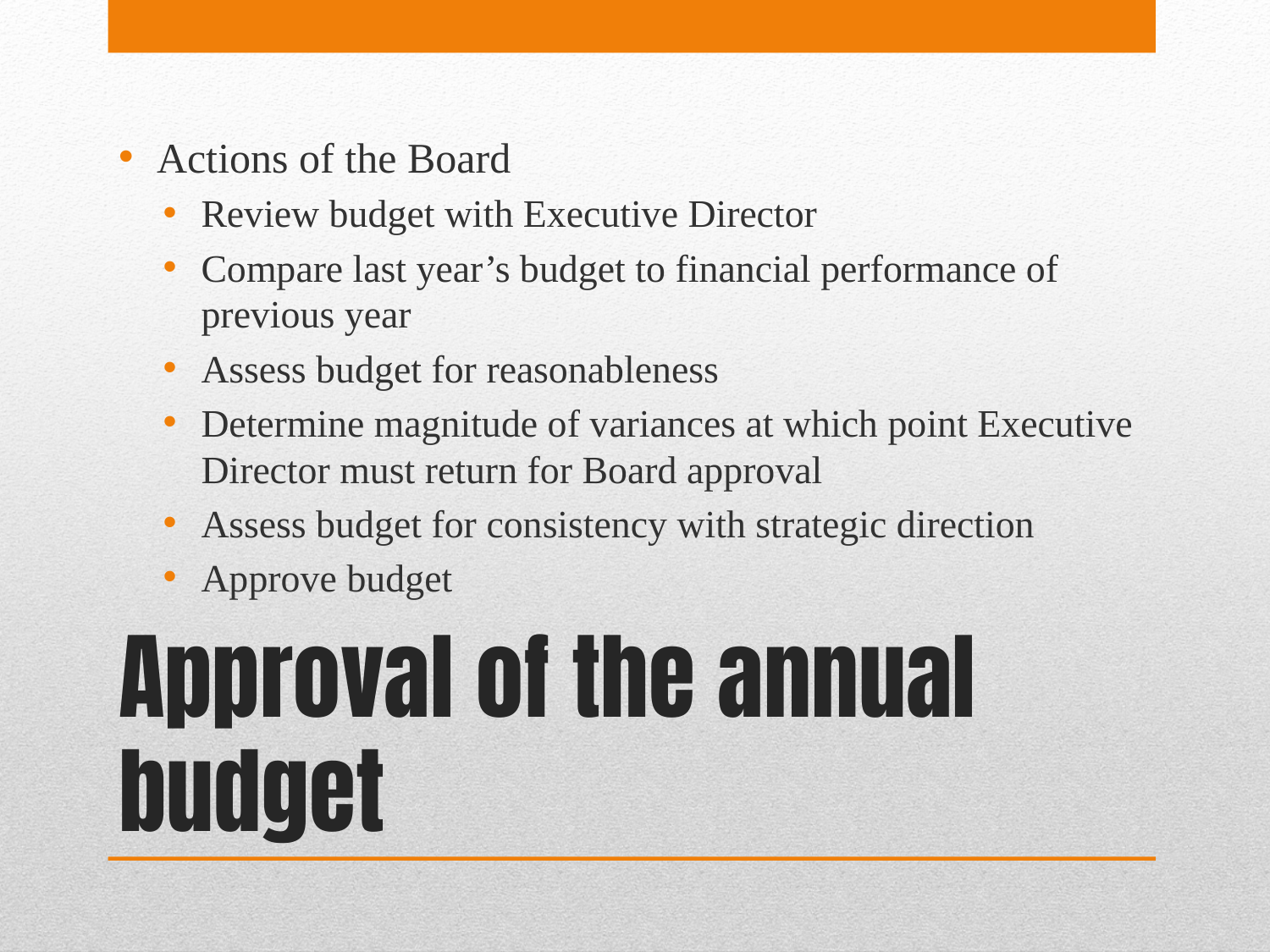

Actions of the Board
Review budget with Executive Director
Compare last year’s budget to financial performance of previous year
Assess budget for reasonableness
Determine magnitude of variances at which point Executive Director must return for Board approval
Assess budget for consistency with strategic direction
Approve budget
# Approval of the annual budget